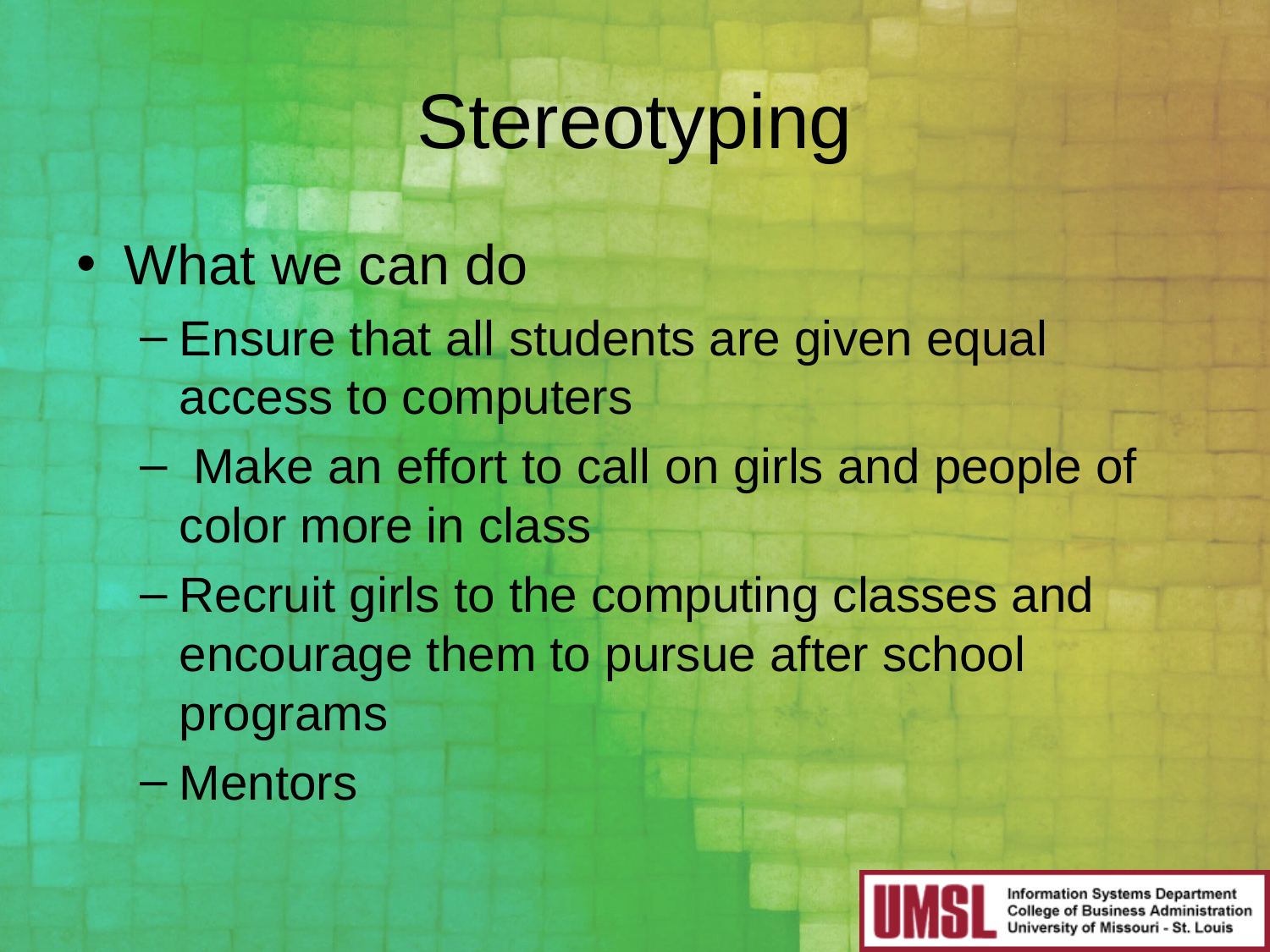

# Stereotyping
What we can do
Ensure that all students are given equal access to computers
 Make an effort to call on girls and people of color more in class
Recruit girls to the computing classes and encourage them to pursue after school programs
Mentors